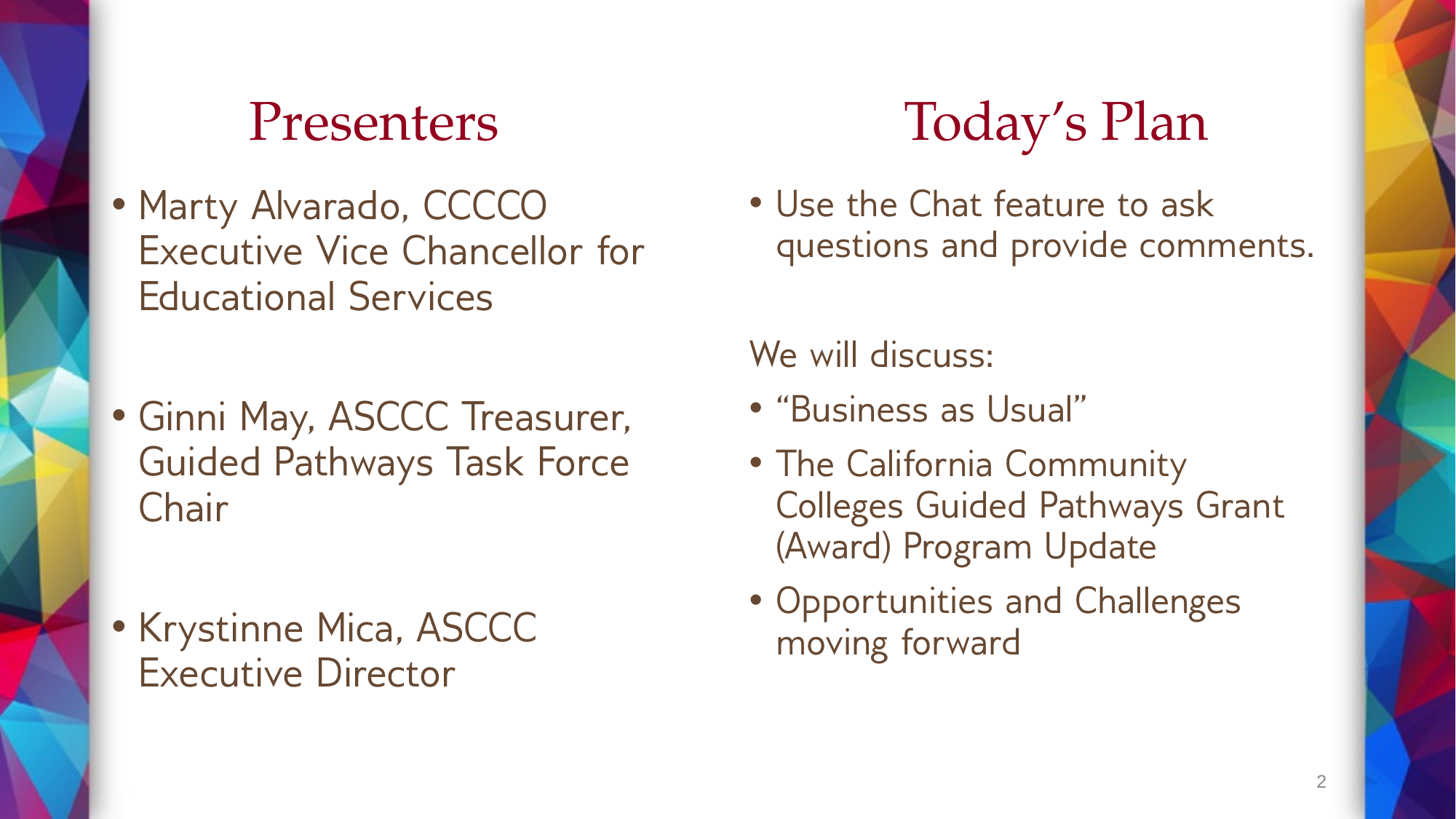

# Presenters				Today’s Plan
Use the Chat feature to ask questions and provide comments.

We will discuss:
“Business as Usual”
The California Community Colleges Guided Pathways Grant  (Award) Program Update
Opportunities and Challenges moving forward

Marty Alvarado, CCCCO Executive Vice Chancellor for Educational Services

Ginni May, ASCCC Treasurer, Guided Pathways Task Force Chair

Krystinne Mica, ASCCC Executive Director